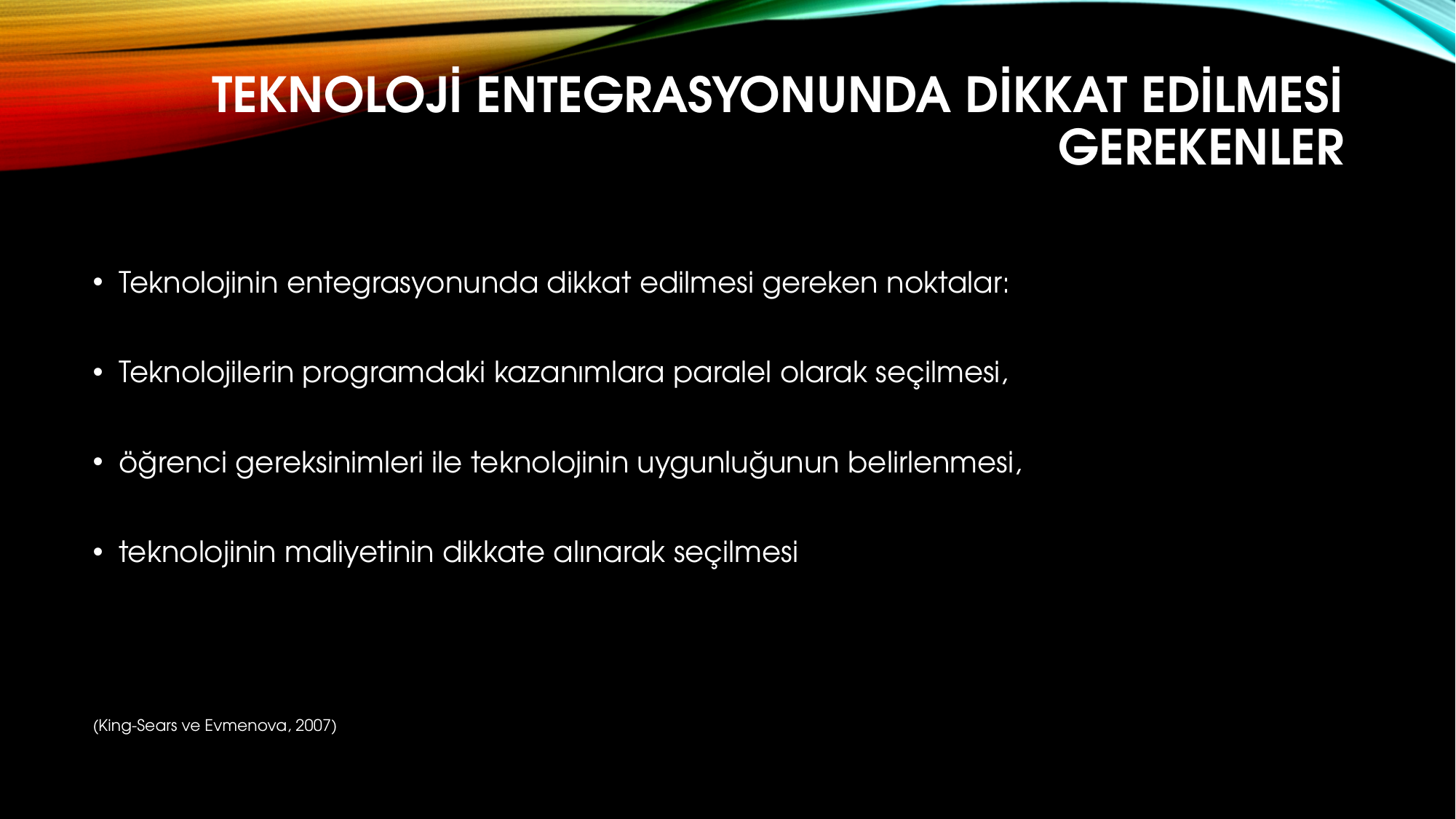

# TEKNOLOJİ ENTEGRASYONUNDA DİKKAT EDİLMESİ GEREKENLER
Teknolojinin entegrasyonunda dikkat edilmesi gereken noktalar:

Teknolojilerin programdaki kazanımlara paralel olarak seçilmesi,

öğrenci gereksinimleri ile teknolojinin uygunluğunun belirlenmesi,

teknolojinin maliyetinin dikkate alınarak seçilmesi

(King-Sears ve Evmenova, 2007)